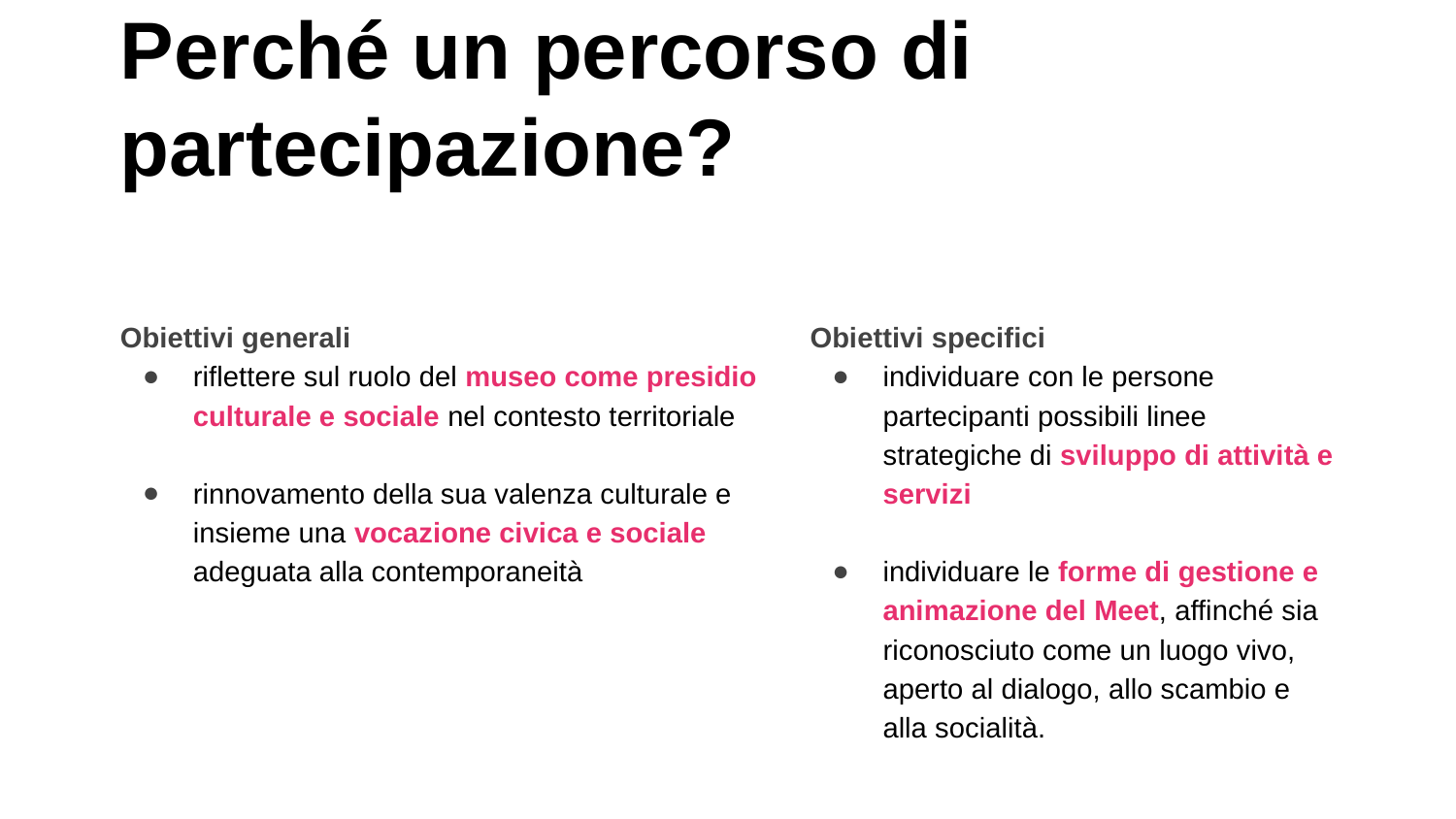

Perché un percorso di partecipazione?

Obiettivi generali
riflettere sul ruolo del museo come presidio culturale e sociale nel contesto territoriale

rinnovamento della sua valenza culturale e insieme una vocazione civica e sociale adeguata alla contemporaneità

Obiettivi specifici
individuare con le persone partecipanti possibili linee strategiche di sviluppo di attività e servizi
individuare le forme di gestione e animazione del Meet, affinché sia riconosciuto come un luogo vivo, aperto al dialogo, allo scambio e alla socialità.